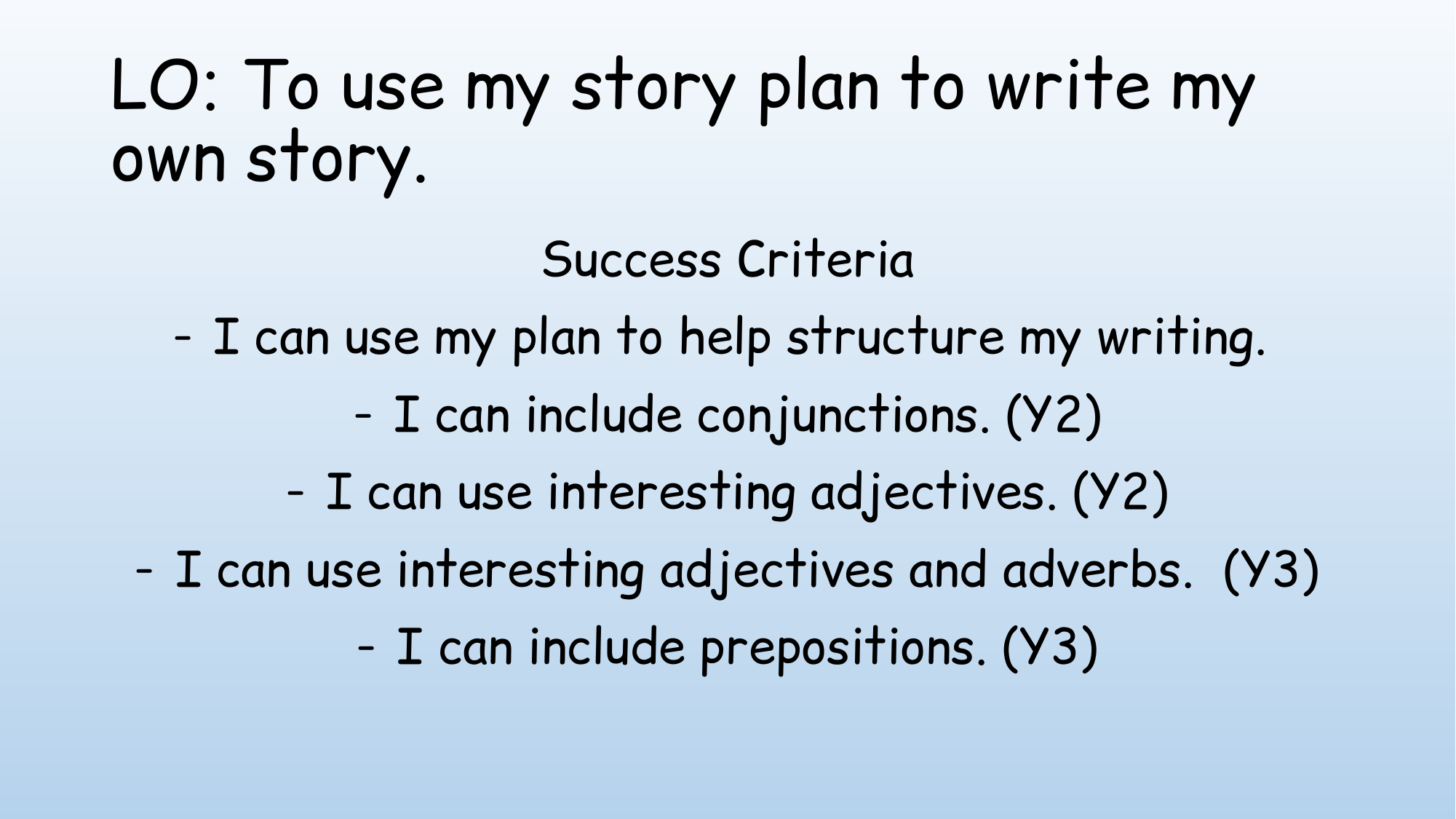

# LO: To use my story plan to write my own story.
Success Criteria
I can use my plan to help structure my writing.
I can include conjunctions. (Y2)
I can use interesting adjectives. (Y2)
I can use interesting adjectives and adverbs.  (Y3)
I can include prepositions. (Y3)